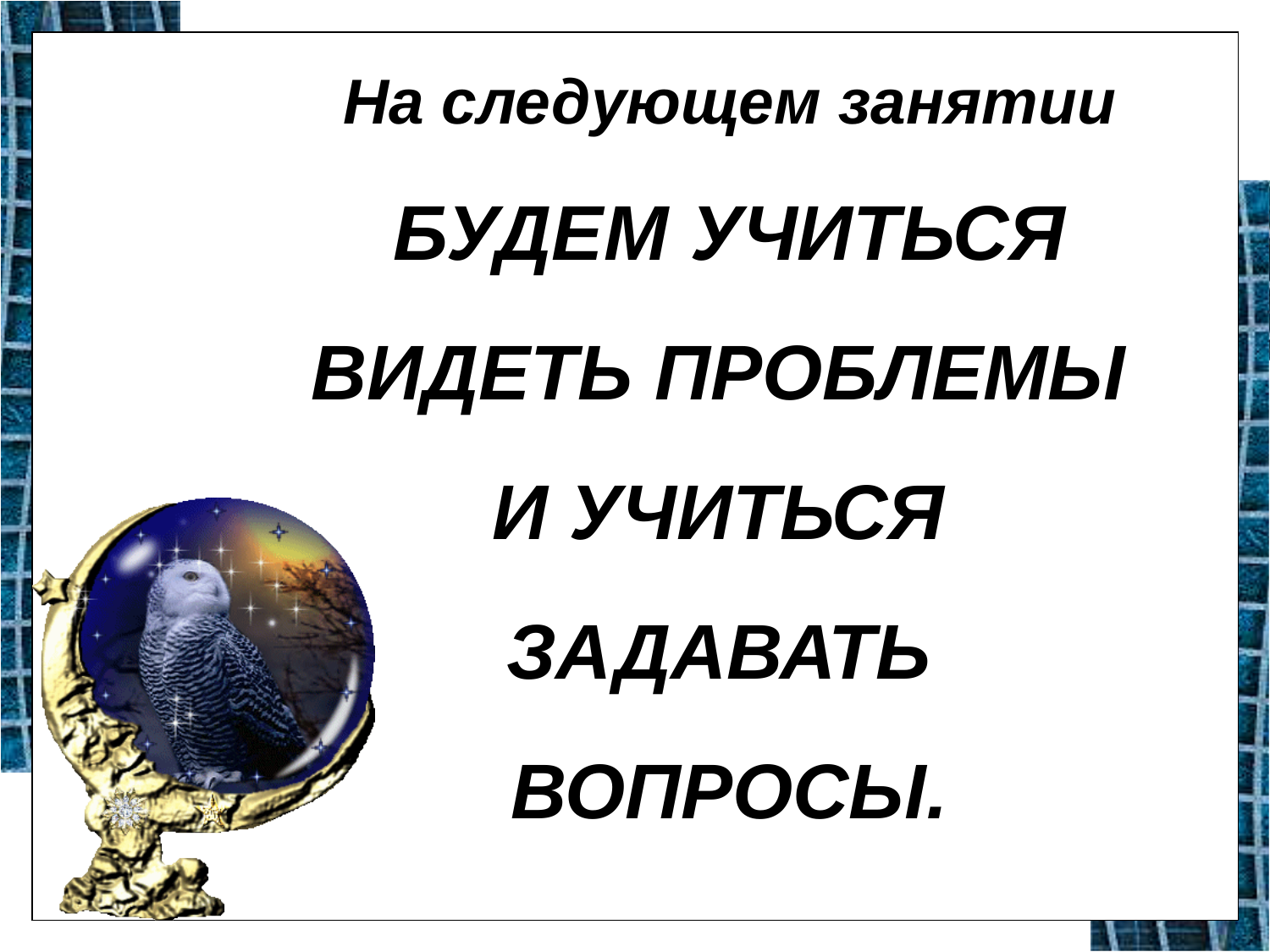

# На следующем занятии БУДЕМ УЧИТЬСЯ ВИДЕТЬ ПРОБЛЕМЫ И УЧИТЬСЯ ЗАДАВАТЬ ВОПРОСЫ.